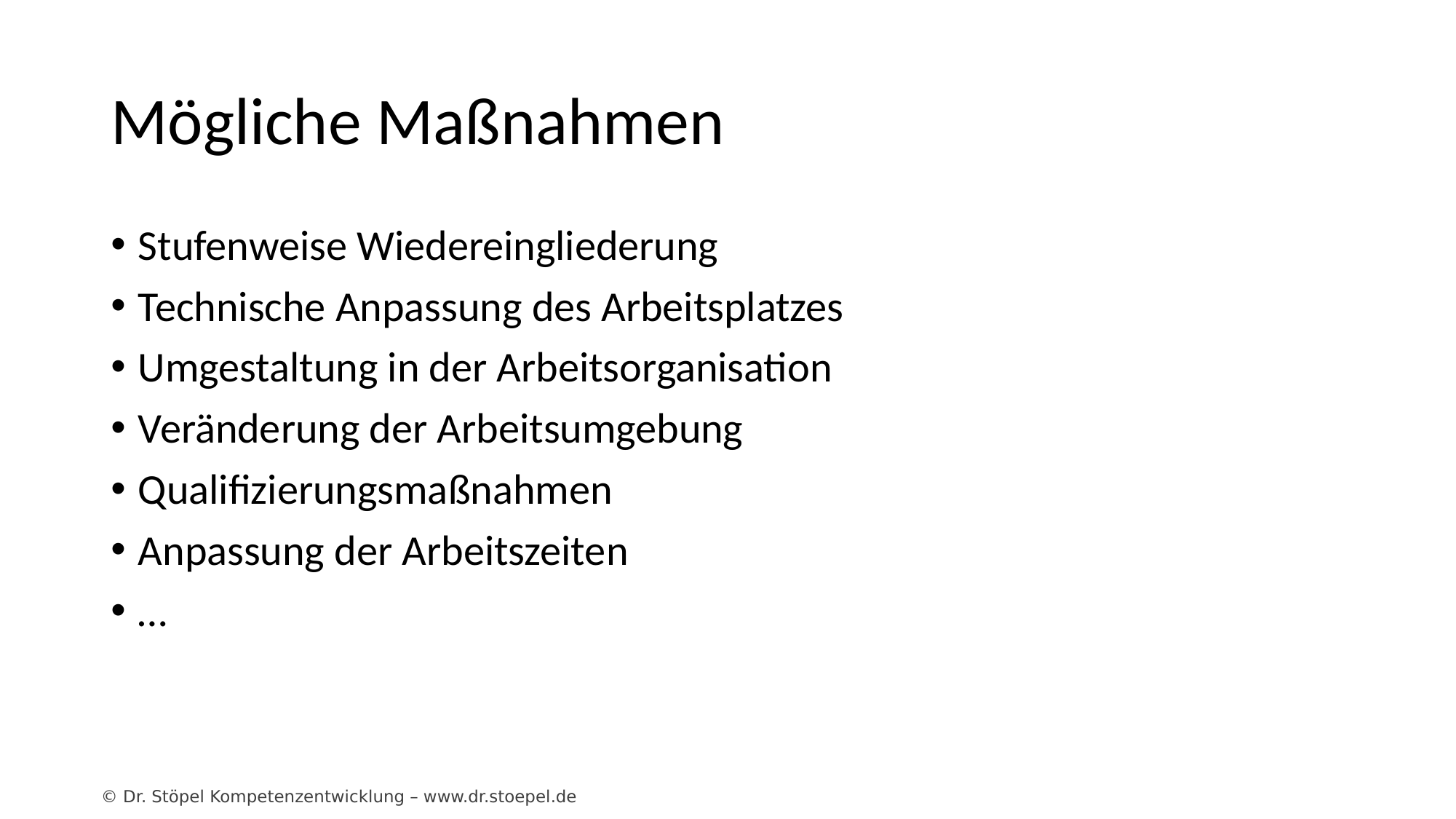

# Mögliche Maßnahmen
Stufenweise Wiedereingliederung
Technische Anpassung des Arbeitsplatzes
Umgestaltung in der Arbeitsorganisation
Veränderung der Arbeitsumgebung
Qualifizierungsmaßnahmen
Anpassung der Arbeitszeiten
…